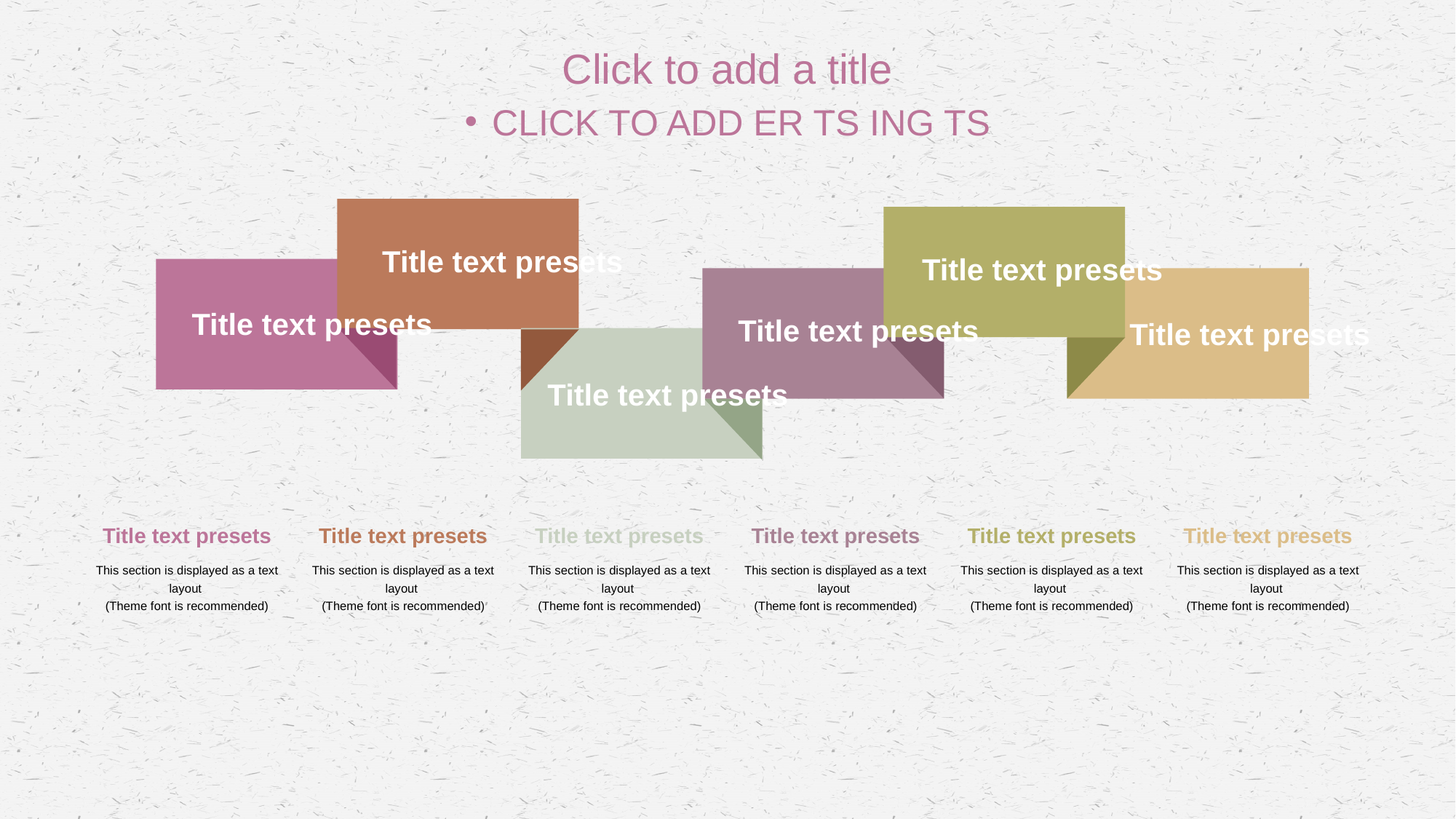

Click to add a title
CLICK TO ADD ER TS ING TS

Title text presets
Title text presets

Title text presets
Title text presets
Title text presets

Title text presets

Title text presets
This section is displayed as a text layout
(Theme font is recommended)
Title text presets
This section is displayed as a text layout
(Theme font is recommended)
Title text presets
This section is displayed as a text layout
(Theme font is recommended)
Title text presets
This section is displayed as a text layout
(Theme font is recommended)
Title text presets
This section is displayed as a text layout
(Theme font is recommended)
Title text presets
This section is displayed as a text layout
(Theme font is recommended)